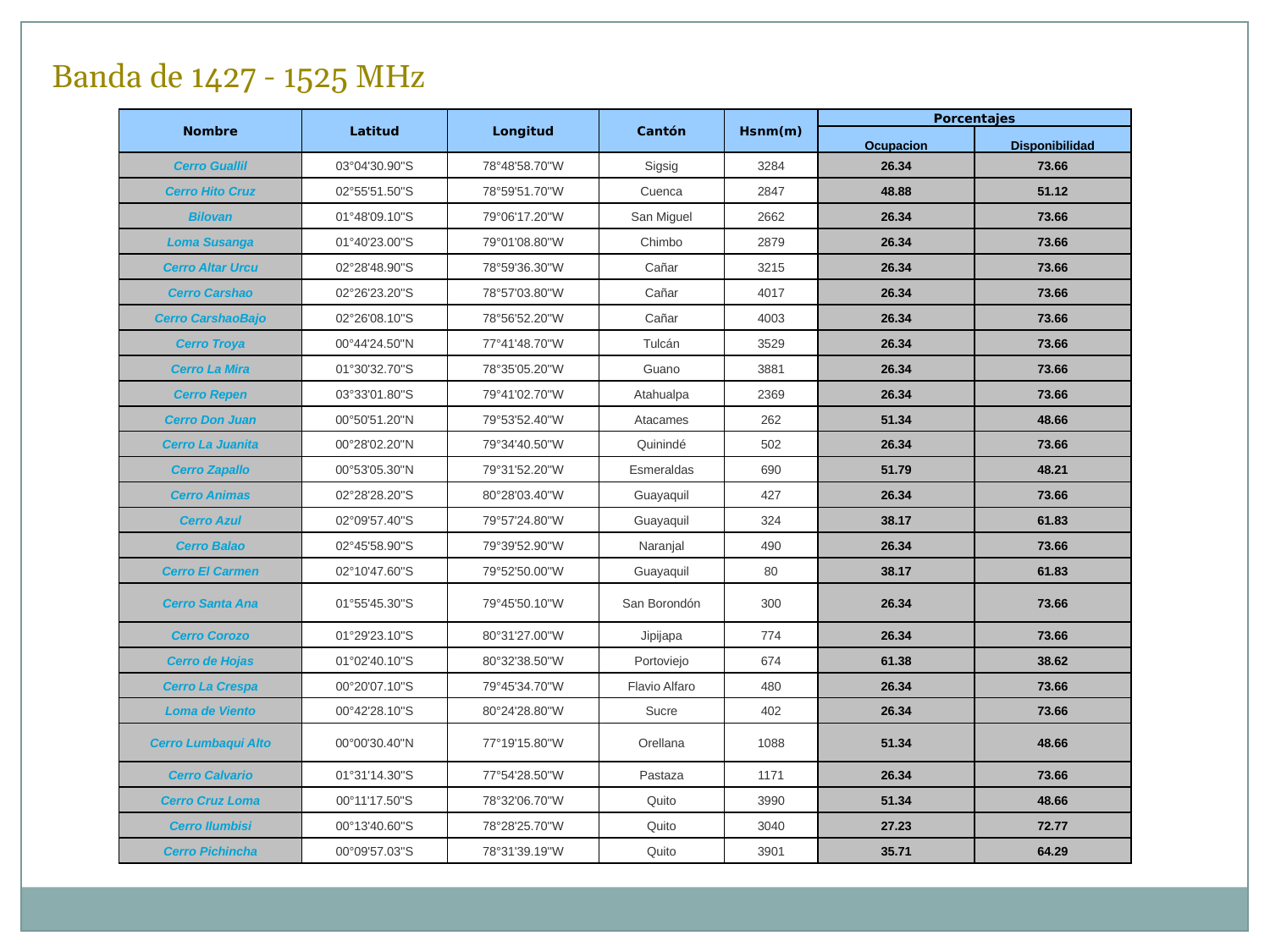

Banda de 1427 - 1525 MHz
| Nombre | Latitud | Longitud | Cantón | Hsnm(m) | Porcentajes |  |
| --- | --- | --- | --- | --- | --- | --- |
|  |  |  |  |  | Ocupacion | Disponibilidad |
| Cerro Guallil | 03°04'30.90''S | 78°48'58.70''W | Sigsig | 3284 | 26.34 | 73.66 |
| Cerro Hito Cruz | 02°55'51.50''S | 78°59'51.70''W | Cuenca | 2847 | 48.88 | 51.12 |
| Bilovan | 01°48'09.10''S | 79°06'17.20''W | San Miguel | 2662 | 26.34 | 73.66 |
| Loma Susanga | 01°40'23.00''S | 79°01'08.80''W | Chimbo | 2879 | 26.34 | 73.66 |
| Cerro Altar Urcu | 02°28'48.90''S | 78°59'36.30''W | Cañar | 3215 | 26.34 | 73.66 |
| Cerro Carshao | 02°26'23.20''S | 78°57'03.80''W | Cañar | 4017 | 26.34 | 73.66 |
| Cerro CarshaoBajo | 02°26'08.10''S | 78°56'52.20''W | Cañar | 4003 | 26.34 | 73.66 |
| Cerro Troya | 00°44'24.50''N | 77°41'48.70''W | Tulcán | 3529 | 26.34 | 73.66 |
| Cerro La Mira | 01°30'32.70''S | 78°35'05.20''W | Guano | 3881 | 26.34 | 73.66 |
| Cerro Repen | 03°33'01.80''S | 79°41'02.70''W | Atahualpa | 2369 | 26.34 | 73.66 |
| Cerro Don Juan | 00°50'51.20''N | 79°53'52.40''W | Atacames | 262 | 51.34 | 48.66 |
| Cerro La Juanita | 00°28'02.20''N | 79°34'40.50''W | Quinindé | 502 | 26.34 | 73.66 |
| Cerro Zapallo | 00°53'05.30''N | 79°31'52.20''W | Esmeraldas | 690 | 51.79 | 48.21 |
| Cerro Animas | 02°28'28.20''S | 80°28'03.40''W | Guayaquil | 427 | 26.34 | 73.66 |
| Cerro Azul | 02°09'57.40''S | 79°57'24.80''W | Guayaquil | 324 | 38.17 | 61.83 |
| Cerro Balao | 02°45'58.90''S | 79°39'52.90''W | Naranjal | 490 | 26.34 | 73.66 |
| Cerro El Carmen | 02°10'47.60''S | 79°52'50.00''W | Guayaquil | 80 | 38.17 | 61.83 |
| Cerro Santa Ana | 01°55'45.30''S | 79°45'50.10''W | San Borondón | 300 | 26.34 | 73.66 |
| Cerro Corozo | 01°29'23.10''S | 80°31'27.00''W | Jipijapa | 774 | 26.34 | 73.66 |
| Cerro de Hojas | 01°02'40.10''S | 80°32'38.50''W | Portoviejo | 674 | 61.38 | 38.62 |
| Cerro La Crespa | 00°20'07.10''S | 79°45'34.70''W | Flavio Alfaro | 480 | 26.34 | 73.66 |
| Loma de Viento | 00°42'28.10''S | 80°24'28.80''W | Sucre | 402 | 26.34 | 73.66 |
| Cerro Lumbaqui Alto | 00°00'30.40''N | 77°19'15.80''W | Orellana | 1088 | 51.34 | 48.66 |
| Cerro Calvario | 01°31'14.30''S | 77°54'28.50''W | Pastaza | 1171 | 26.34 | 73.66 |
| Cerro Cruz Loma | 00°11'17.50''S | 78°32'06.70''W | Quito | 3990 | 51.34 | 48.66 |
| Cerro Ilumbisi | 00°13'40.60''S | 78°28'25.70''W | Quito | 3040 | 27.23 | 72.77 |
| Cerro Pichincha | 00°09'57.03''S | 78°31'39.19''W | Quito | 3901 | 35.71 | 64.29 |